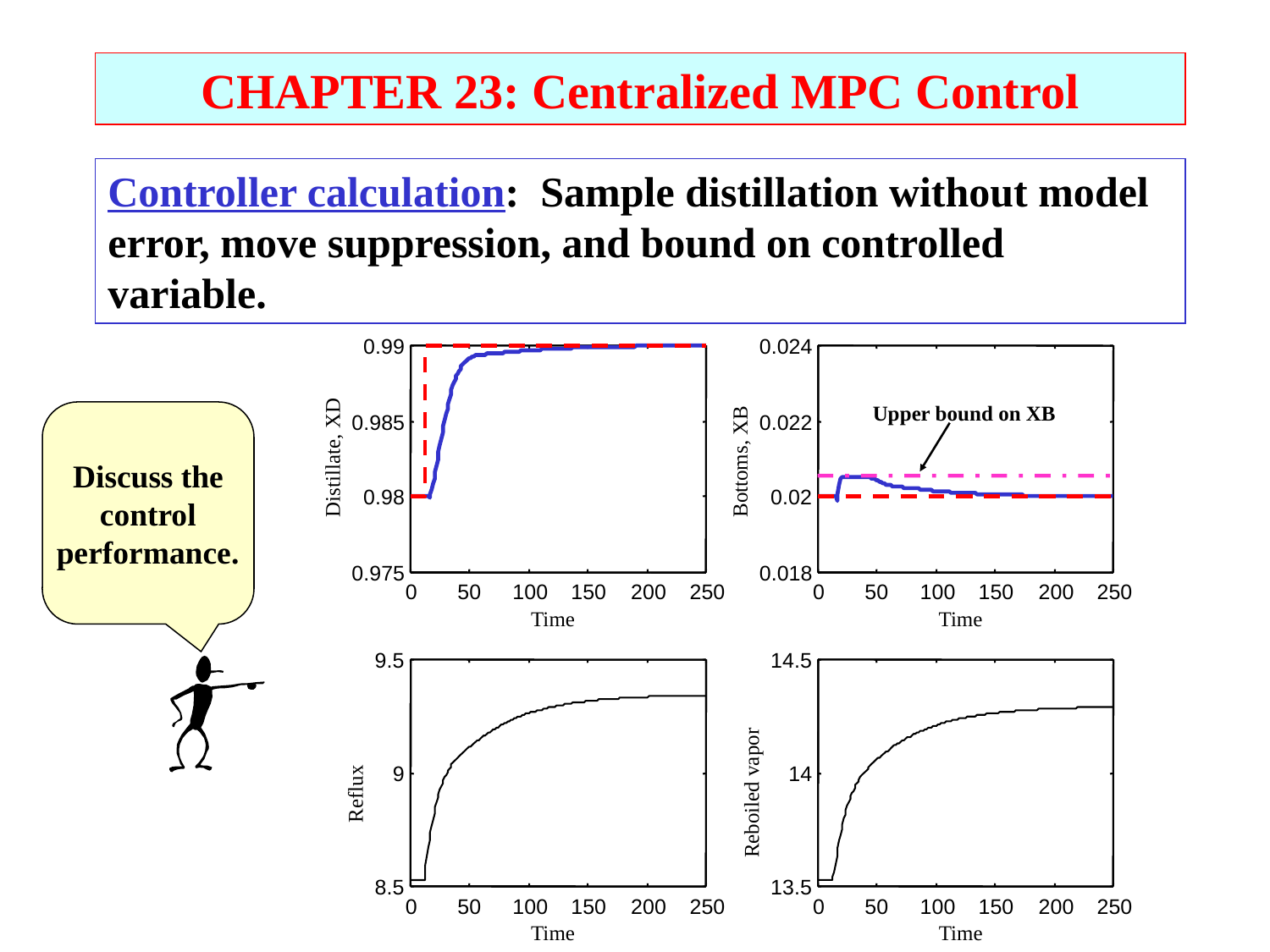

CHAPTER 23: Centralized MPC Control
Controller calculation:  Sample distillation without model error, move suppression, and bound on controlled variable.
0.99
0.024

Upper bound on XB
0.985
0.022

Distillate, XD
 Bottoms, XB

0.98
0.02

0.975
0.018

0
50
100
150
200
250
0
50
100
150
200
250
Time
Time
9.5
14.5

9
14

Reflux
 Reboiled vapor
8.5
13.5

0
50
100
150
200
250
0
50
100
150
200
250
Time
Time
Discuss the
control
performance.